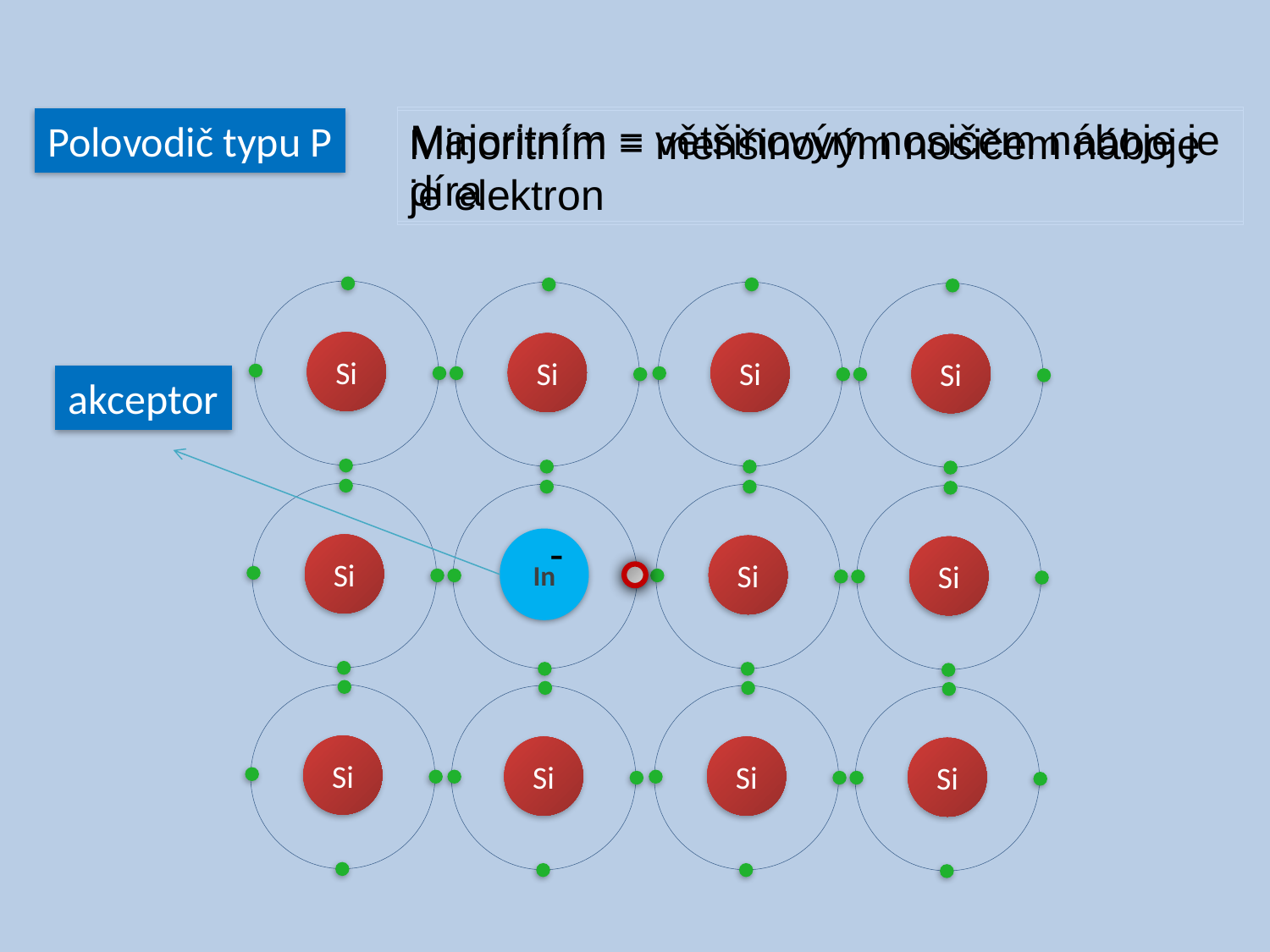

Majoritním = většinovým nosičem náboje je díra
Polovodič typu P
Minoritním = menšinovým nosičem náboje je elektron

Si
Si
Si
Si

akceptor

-
In
Si
Si
Si
Si

Si
Si
Si
Si